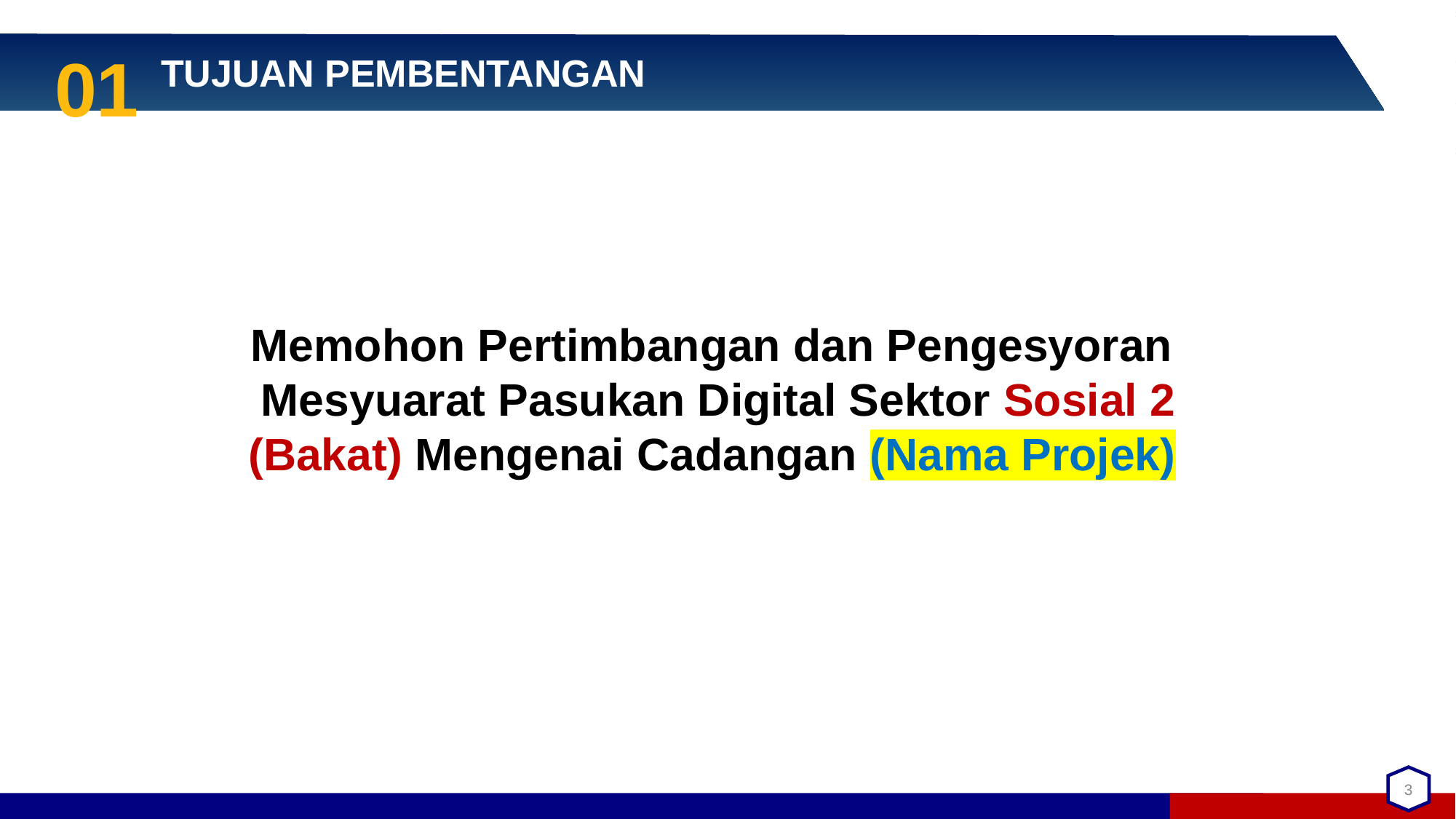

01
TUJUAN PEMBENTANGAN
Memohon Pertimbangan dan Pengesyoran
 Mesyuarat Pasukan Digital Sektor Sosial 2 (Bakat) Mengenai Cadangan (Nama Projek)
3